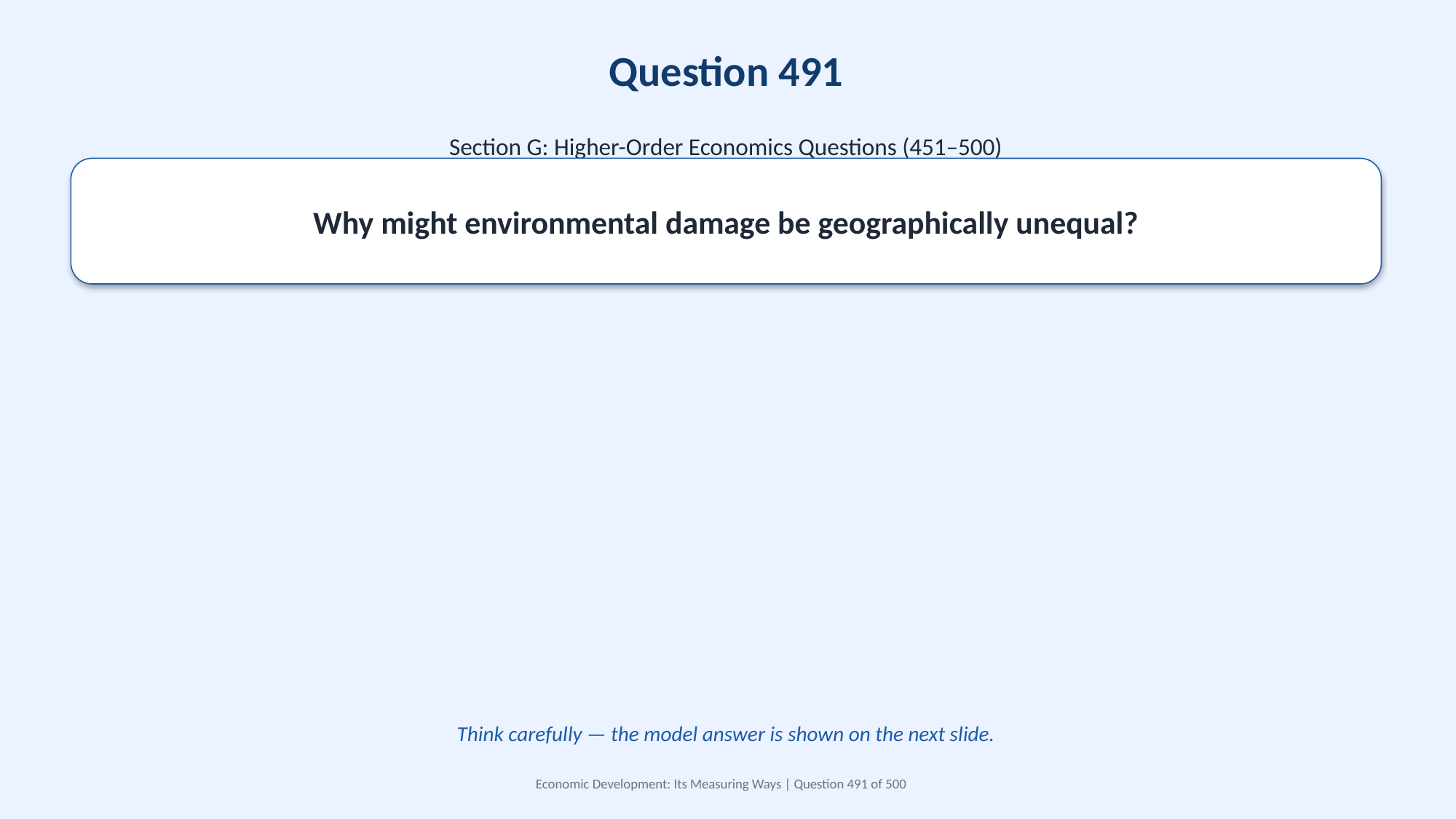

Question 491
Section G: Higher-Order Economics Questions (451–500)
Why might environmental damage be geographically unequal?
Think carefully — the model answer is shown on the next slide.
Economic Development: Its Measuring Ways | Question 491 of 500